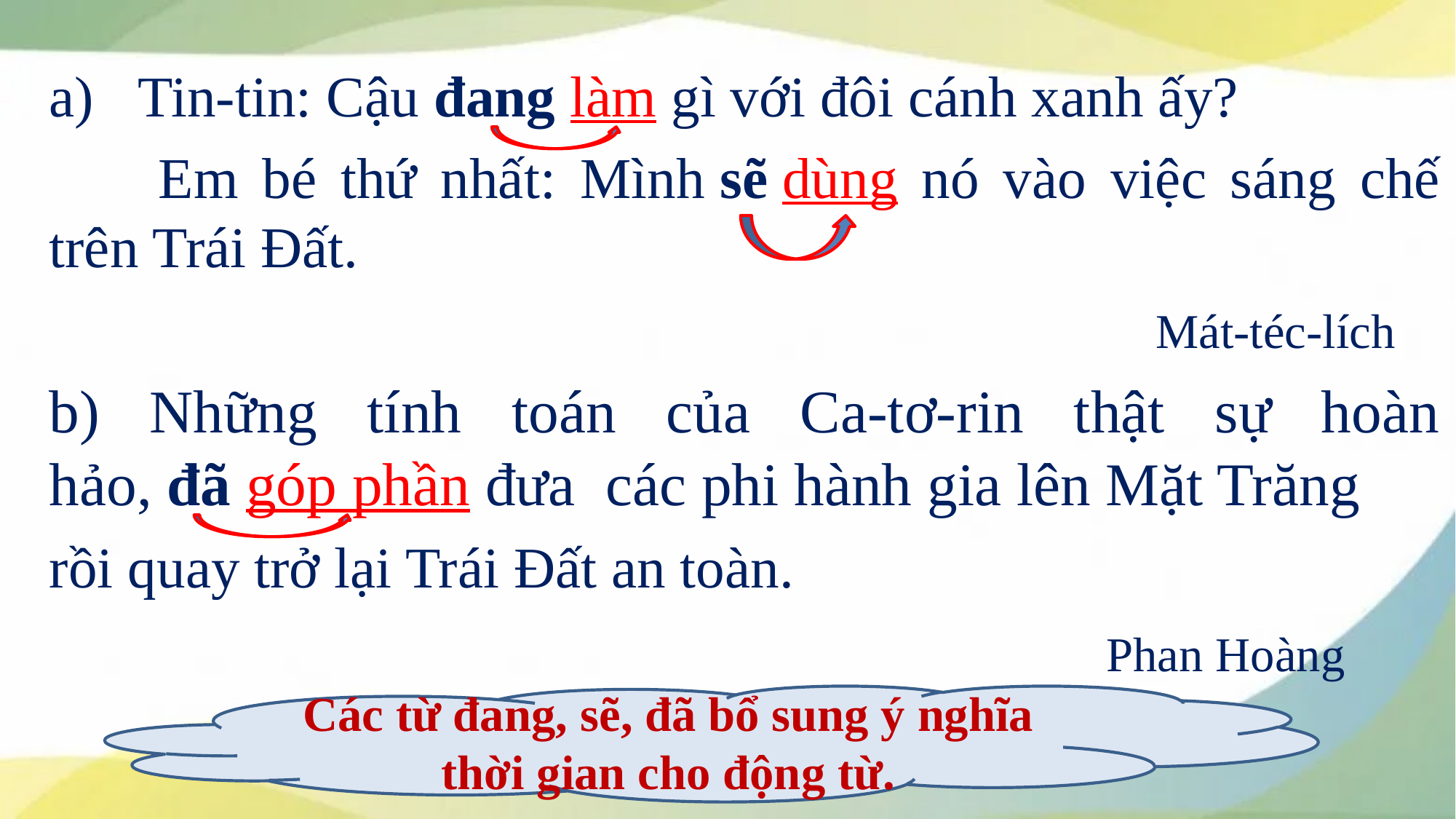

Tin-tin: Cậu đang làm gì với đôi cánh xanh ấy?
	Em bé thứ nhất: Mình sẽ dùng nó vào việc sáng chế trên Trái Đất.
                                                                             Mát-téc-lích
b) Những tính toán của Ca-tơ-rin thật sự hoàn hảo, đã góp phần đưa  các phi hành gia lên Mặt Trăng
rồi quay trở lại Trái Đất an toàn.
                                                                      Phan Hoàng

Các từ đang, sẽ, đã bổ sung ý nghĩa thời gian cho động từ.